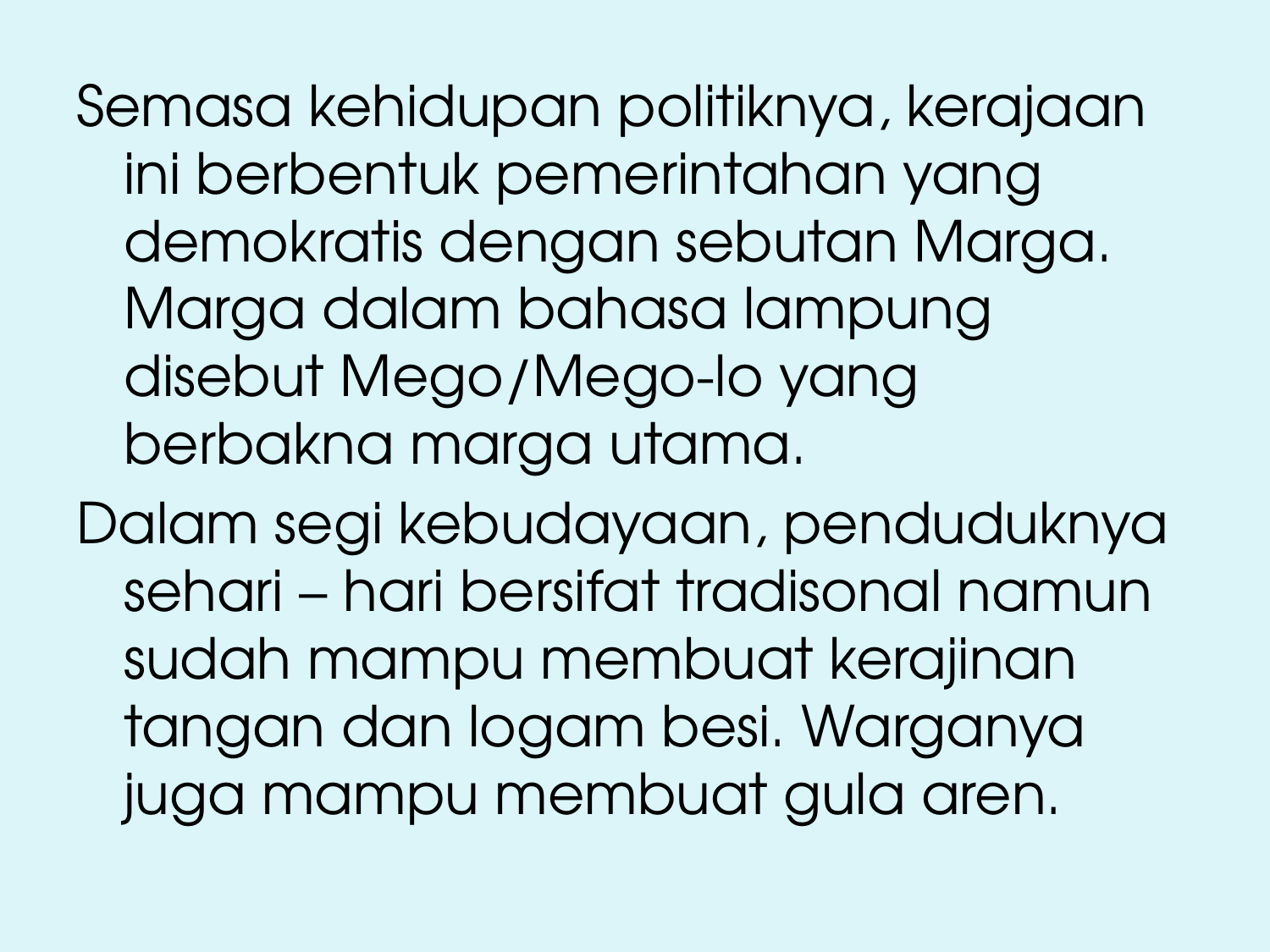

Semasa kehidupan politiknya, kerajaan ini berbentuk pemerintahan yang demokratis dengan sebutan Marga. Marga dalam bahasa lampung disebut Mego/Mego-lo yang berbakna marga utama.
Dalam segi kebudayaan, penduduknya sehari – hari bersifat tradisonal namun sudah mampu membuat kerajinan tangan dan logam besi. Warganya juga mampu membuat gula aren.